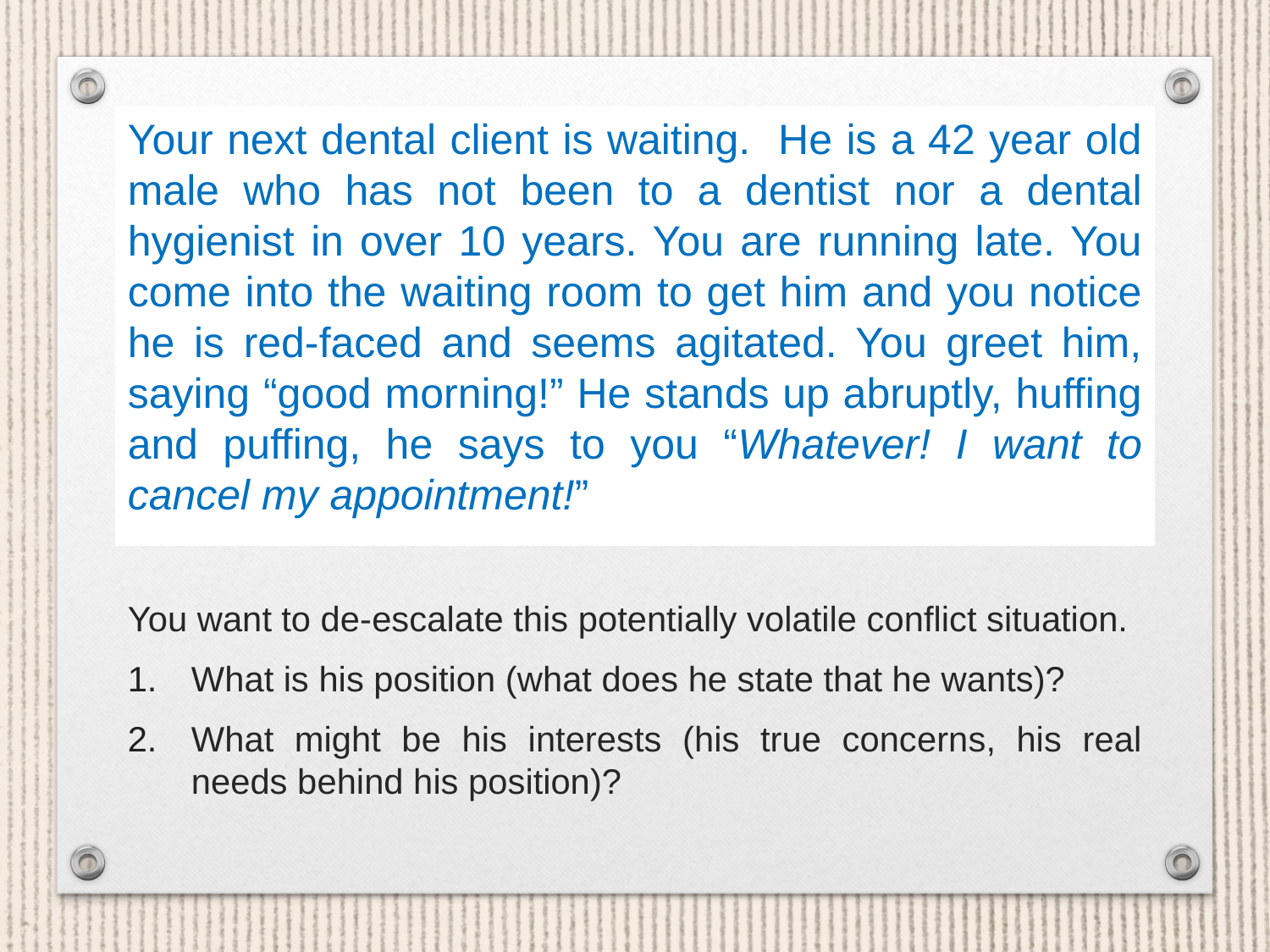

Your next dental client is waiting.  He is a 42 year old male who has not been to a dentist nor a dental hygienist in over 10 years. You are running late. You come into the waiting room to get him and you notice he is red-faced and seems agitated. You greet him, saying “good morning!” He stands up abruptly, huffing and puffing, he says to you “Whatever! I want to cancel my appointment!”

You want to de-escalate this potentially volatile conflict situation.
What is his position (what does he state that he wants)?
What might be his interests (his true concerns, his real needs behind his position)?